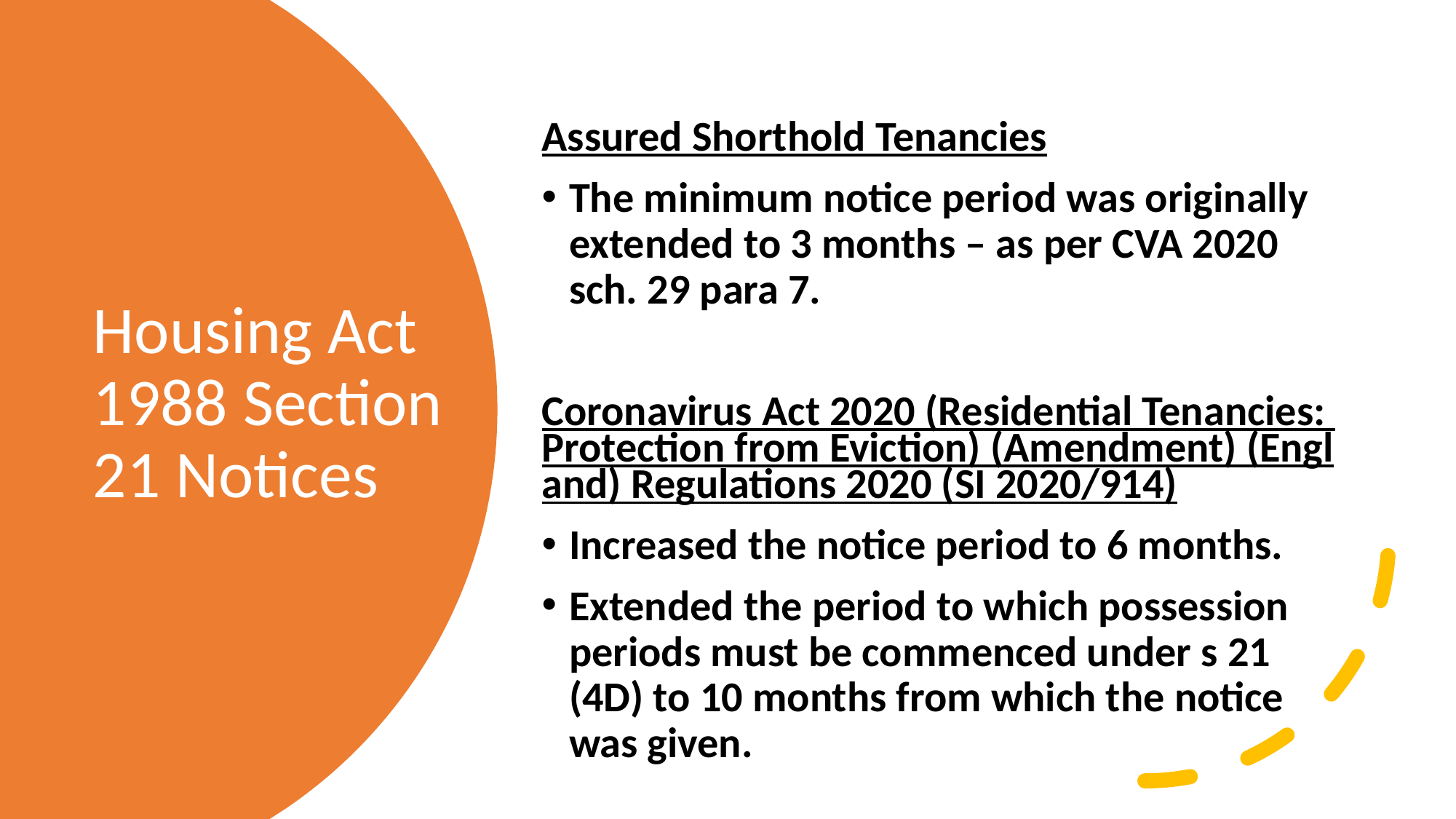

Assured Shorthold Tenancies
The minimum notice period was originally extended to 3 months – as per CVA 2020 sch. 29 para 7.

Coronavirus Act 2020 (Residential Tenancies: Protection from Eviction) (Amendment) (England) Regulations 2020 (SI 2020/914)
Increased the notice period to 6 months.
Extended the period to which possession periods must be commenced under s 21 (4D) to 10 months from which the notice was given.
# Housing Act 1988 Section 21 Notices